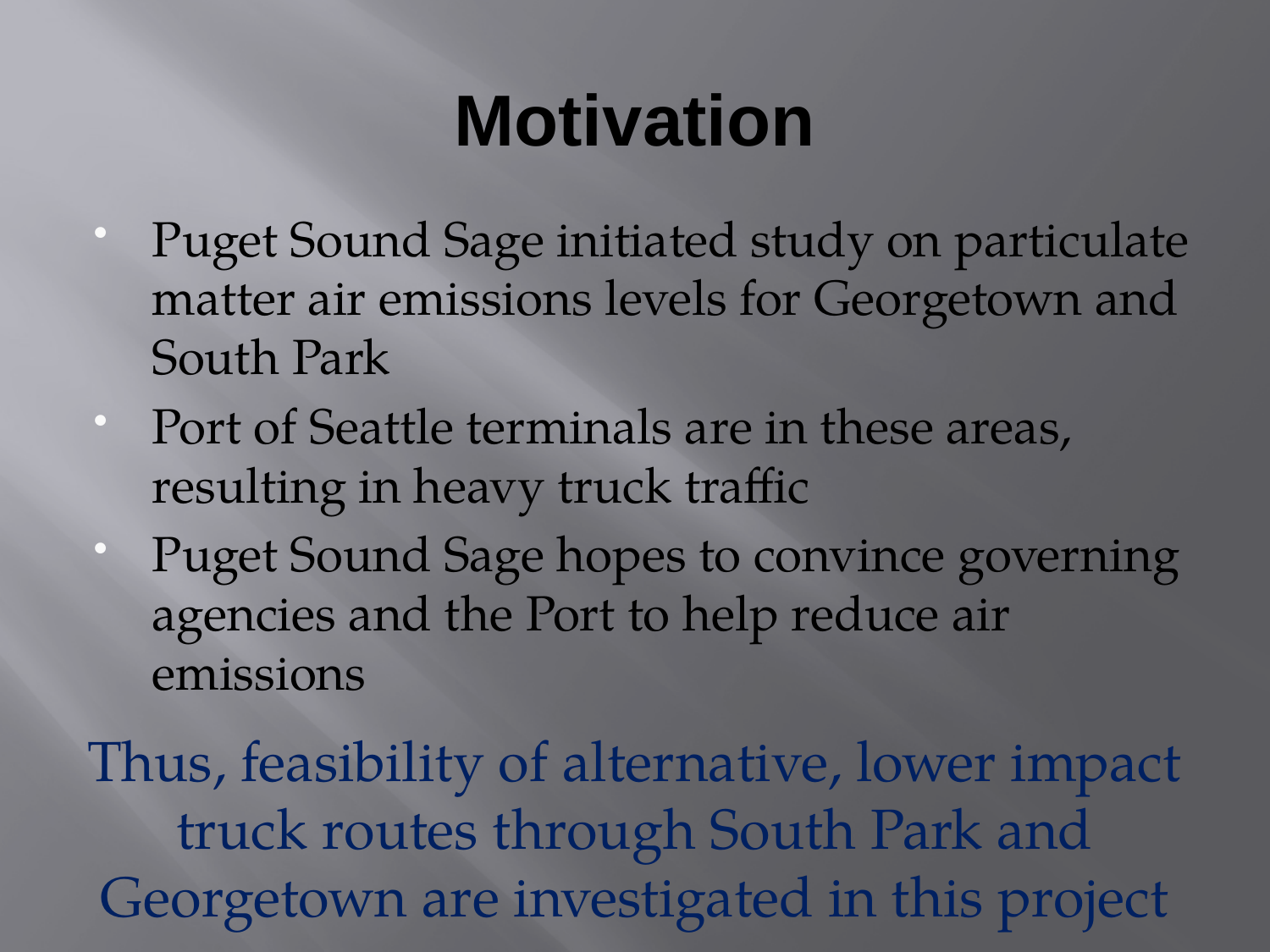

# Motivation
Puget Sound Sage initiated study on particulate matter air emissions levels for Georgetown and South Park
Port of Seattle terminals are in these areas, resulting in heavy truck traffic
Puget Sound Sage hopes to convince governing agencies and the Port to help reduce air emissions
Thus, feasibility of alternative, lower impact truck routes through South Park and Georgetown are investigated in this project